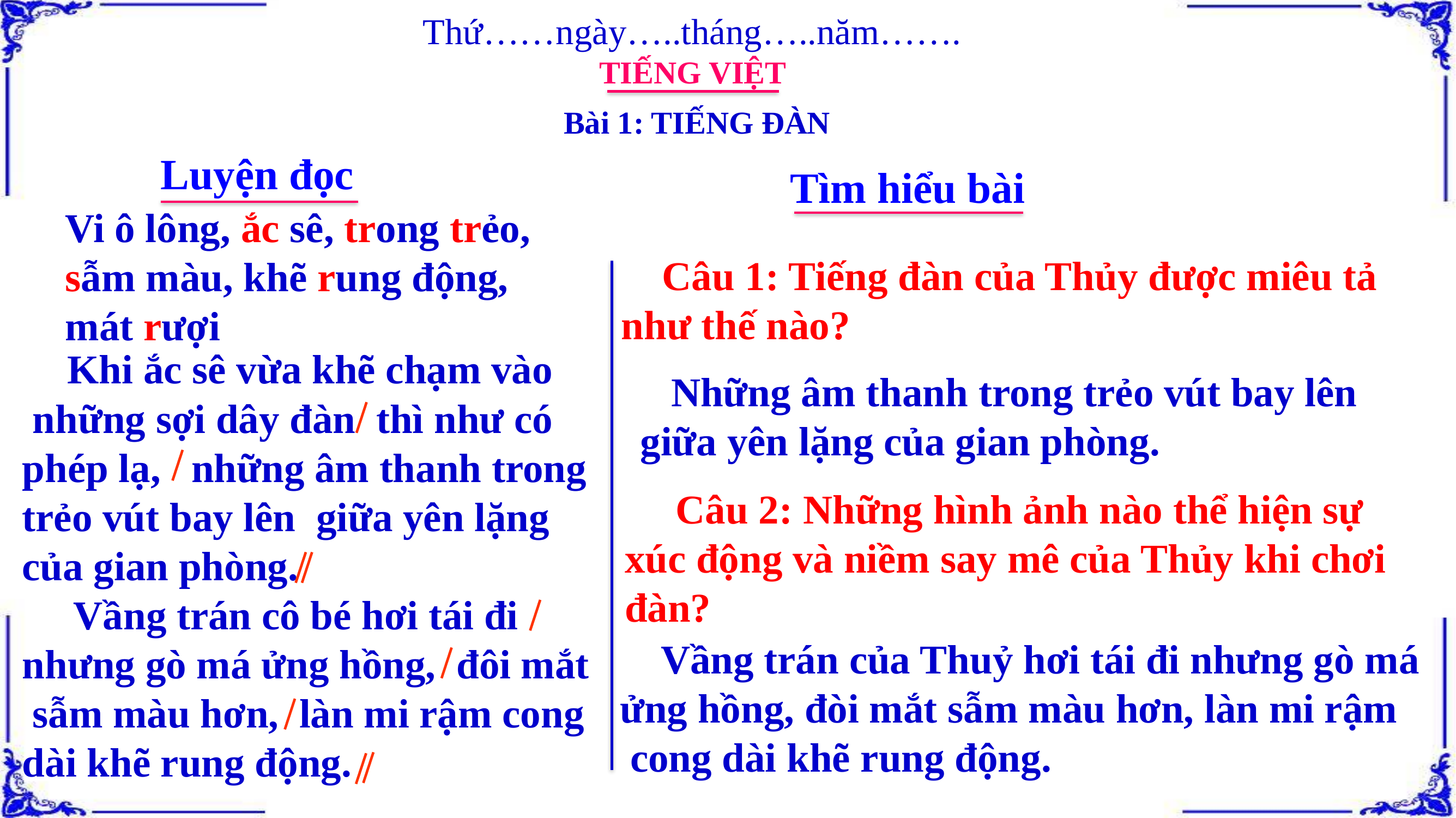

Thứ……ngày…..tháng…..năm…….
TIẾNG VIỆT
Bài 1: TIẾNG ĐÀN
Luyện đọc
Tìm hiểu bài
Vi ô lông, ắc sê, trong trẻo, sẫm màu, khẽ rung động, mát rượi
     Câu 1: Tiếng đàn của Thủy được miêu tả
 như thế nào?
    Khi ắc sê vừa khẽ chạm vào
 những sợi dây đàn  thì như có
phép lạ,   những âm thanh trong trẻo vút bay lên  giữa yên lặng của gian phòng.
     Vầng trán cô bé hơi tái đi
nhưng gò má ửng hồng,  đôi mắt
 sẫm màu hơn,  làn mi rậm cong dài khẽ rung động.
     Những âm thanh trong trẻo vút bay lên
  giữa yên lặng của gian phòng.

     Câu 2: Những hình ảnh nào thể hiện sự xúc động và niềm say mê của Thủy khi chơi
đàn?

    Vầng trán của Thuỷ hơi tái đi nhưng gò má
ửng hồng, đòi mắt sẫm màu hơn, làn mi rậm
 cong dài khẽ rung động.